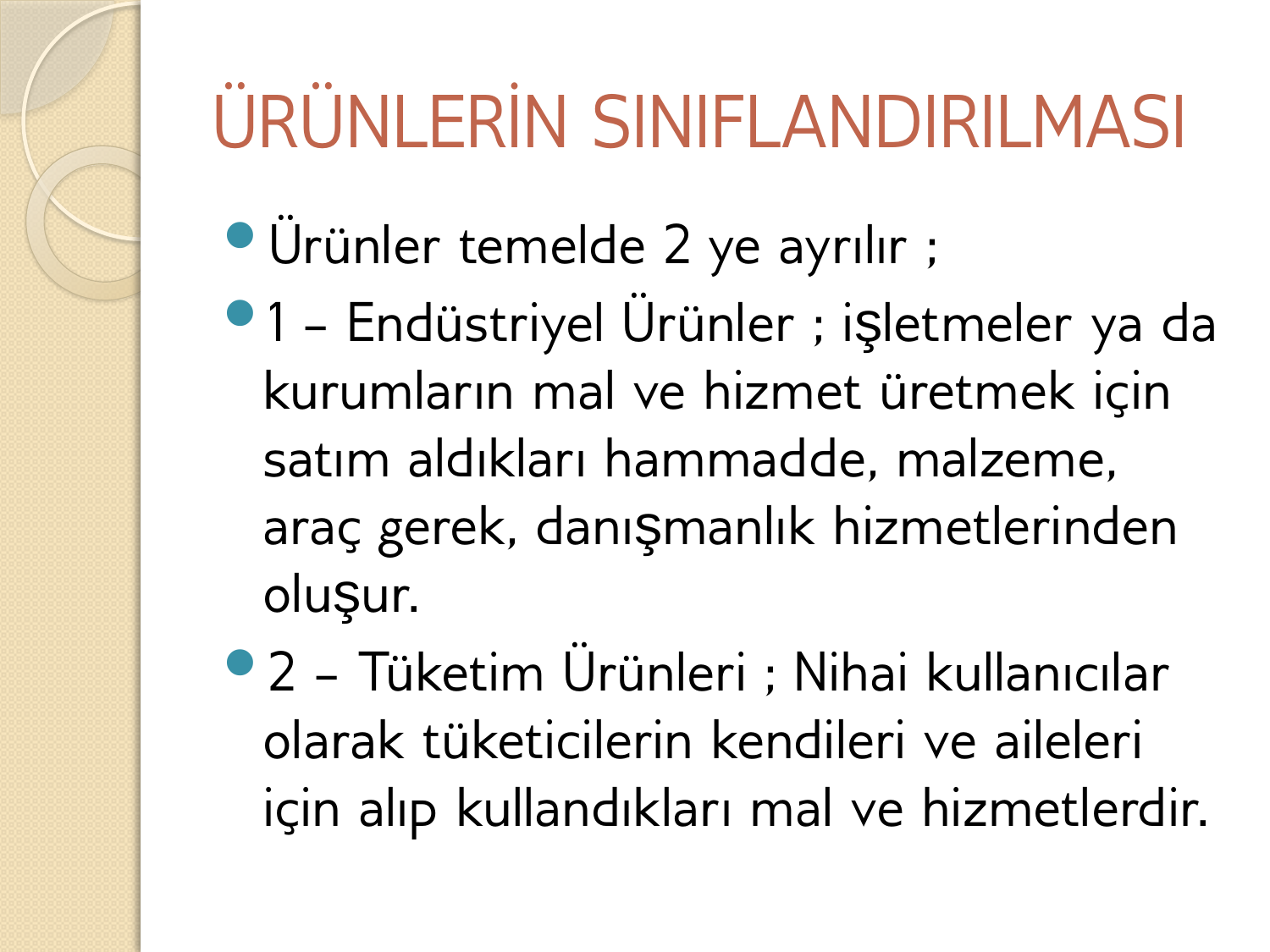

# ÜRÜNLERİN SINIFLANDIRILMASI
Ürünler temelde 2 ye ayrılır ;
1 – Endüstriyel Ürünler ; işletmeler ya da kurumların mal ve hizmet üretmek için satım aldıkları hammadde, malzeme, araç gerek, danışmanlık hizmetlerinden oluşur.
2 – Tüketim Ürünleri ; Nihai kullanıcılar olarak tüketicilerin kendileri ve aileleri için alıp kullandıkları mal ve hizmetlerdir.